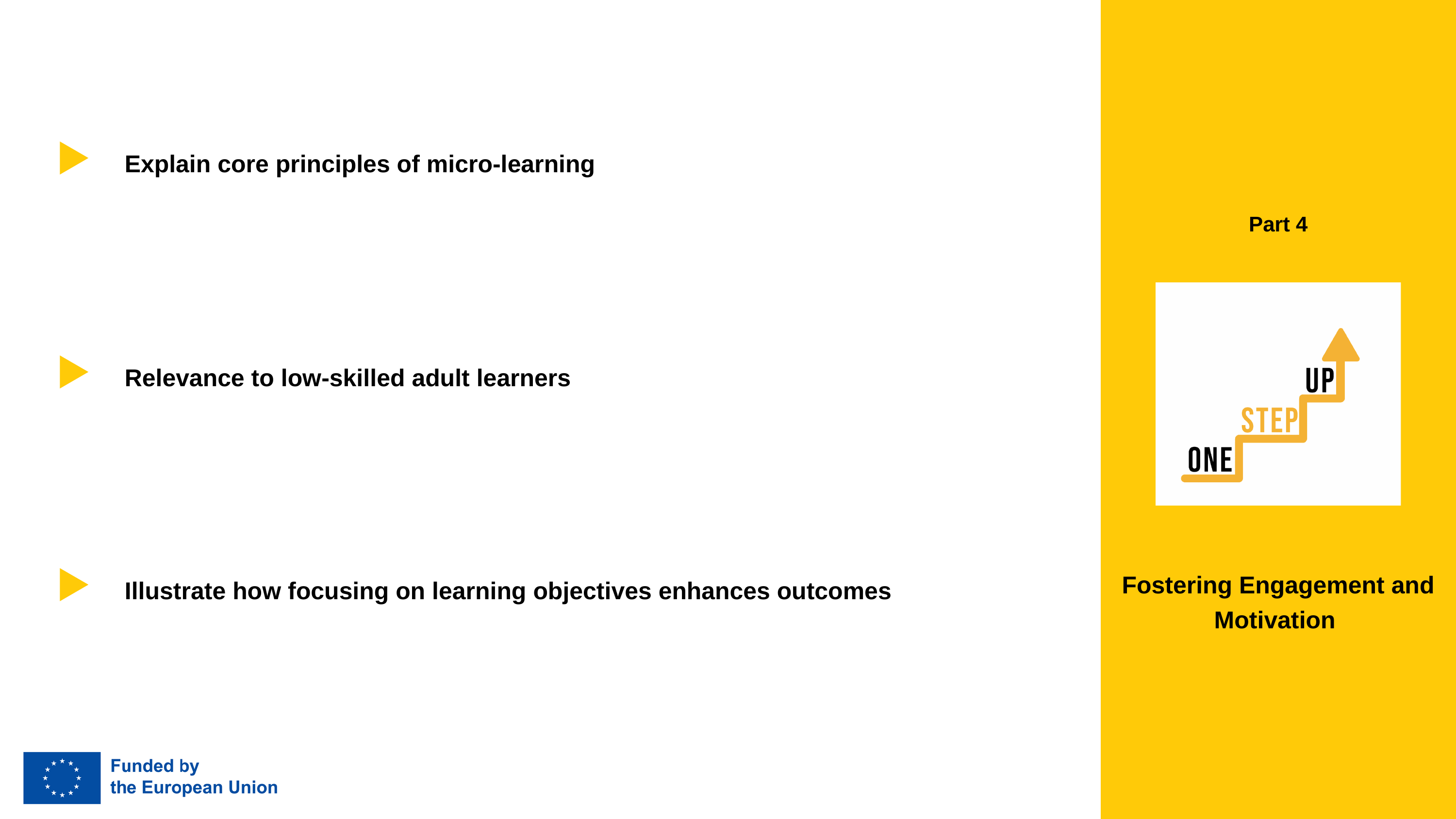

Explain core principles of micro-learning

Part 4

Relevance to low-skilled adult learners

Fostering Engagement and Motivation
Illustrate how focusing on learning objectives enhances outcomes